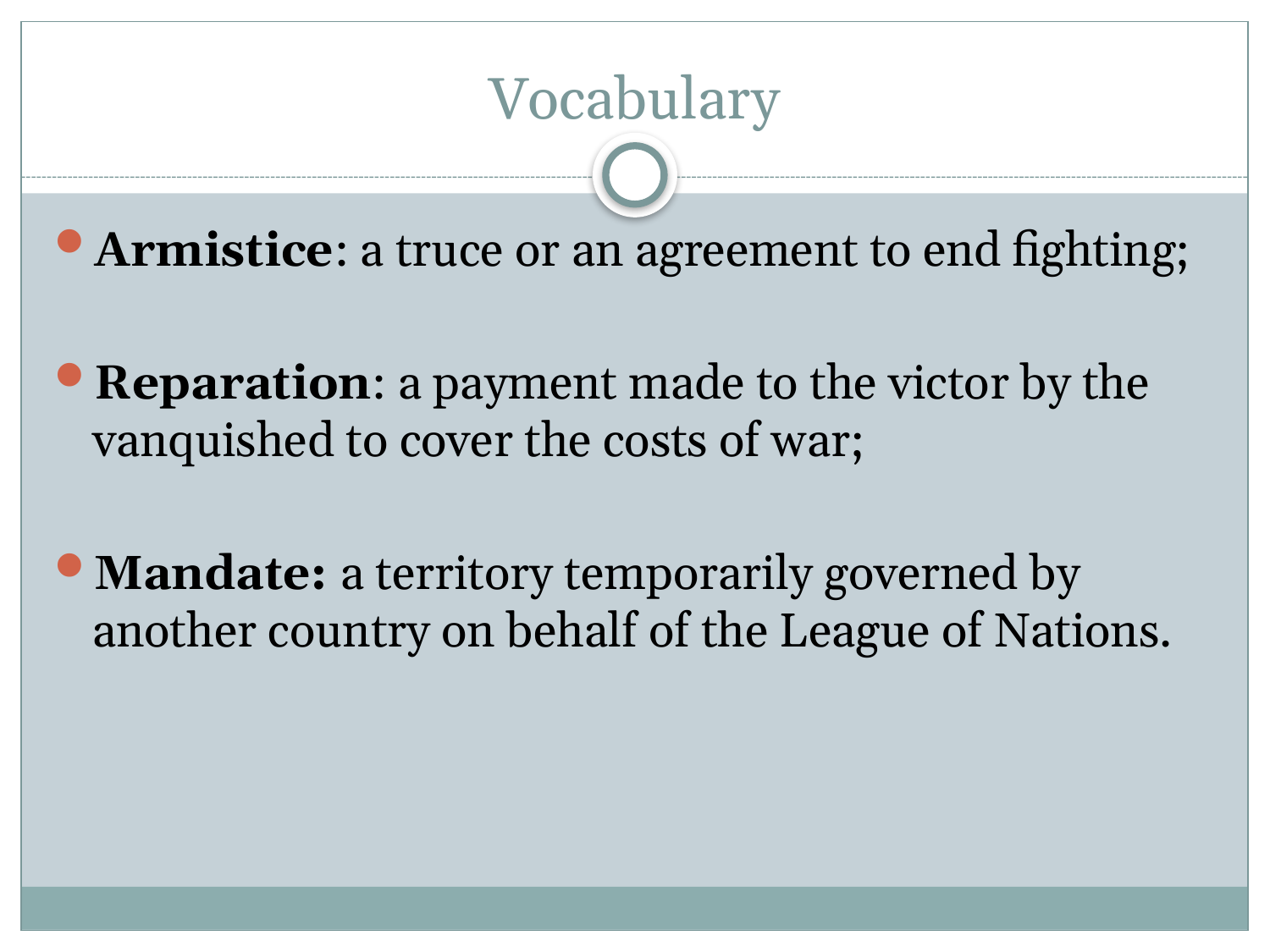

# Vocabulary
Armistice: a truce or an agreement to end fighting;

Reparation: a payment made to the victor by the vanquished to cover the costs of war;

Mandate: a territory temporarily governed by another country on behalf of the League of Nations.